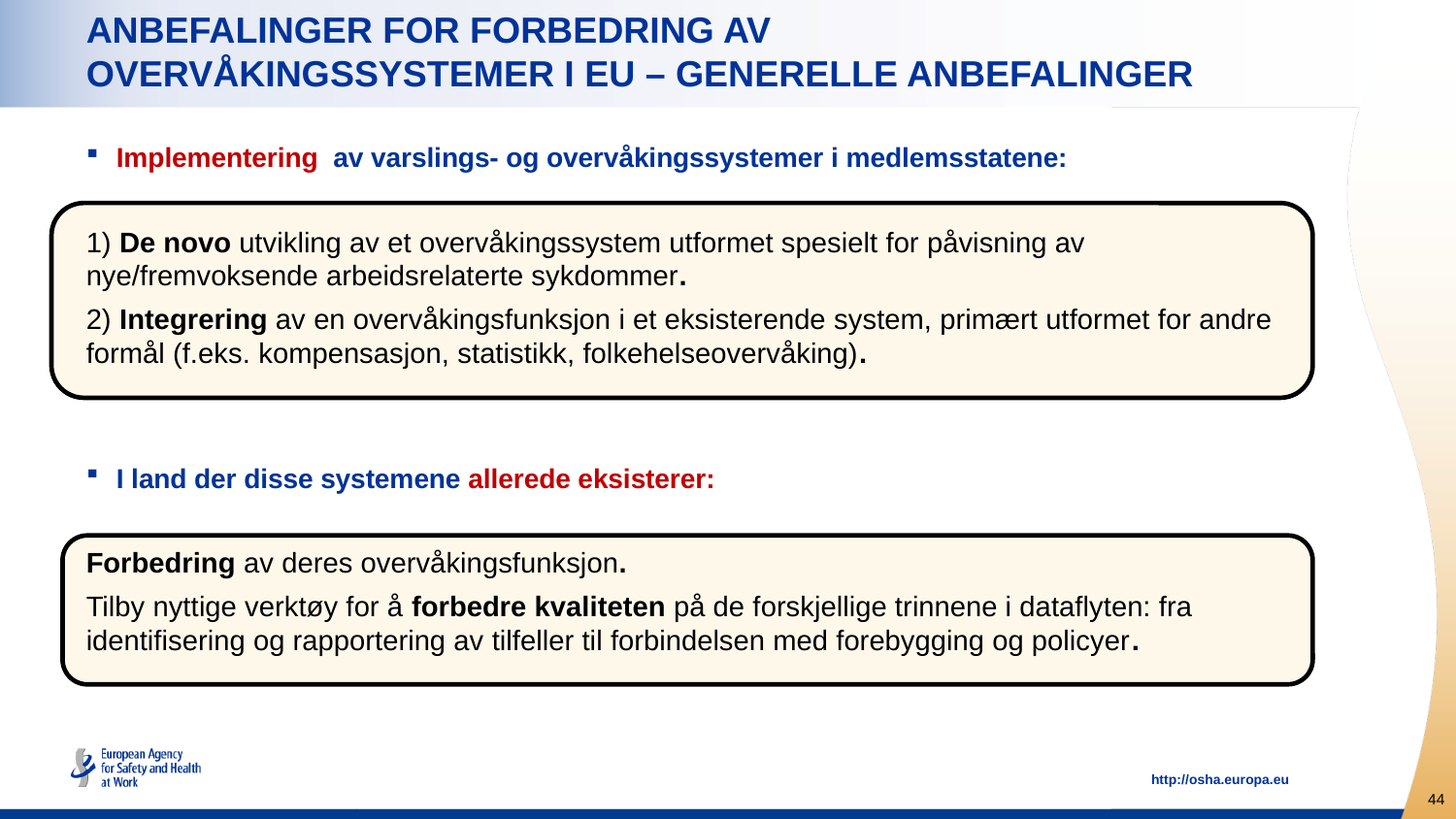

# Anbefalinger for forbedring av overvåkingssystemer i EU – Generelle anbefalinger
Implementering  av varslings- og overvåkingssystemer i medlemsstatene:

1) De novo utvikling av et overvåkingssystem utformet spesielt for påvisning av nye/fremvoksende arbeidsrelaterte sykdommer.
2) Integrering av en overvåkingsfunksjon i et eksisterende system, primært utformet for andre formål (f.eks. kompensasjon, statistikk, folkehelseovervåking).

I land der disse systemene allerede eksisterer:

Forbedring av deres overvåkingsfunksjon.
Tilby nyttige verktøy for å forbedre kvaliteten på de forskjellige trinnene i dataflyten: fra identifisering og rapportering av tilfeller til forbindelsen med forebygging og policyer.